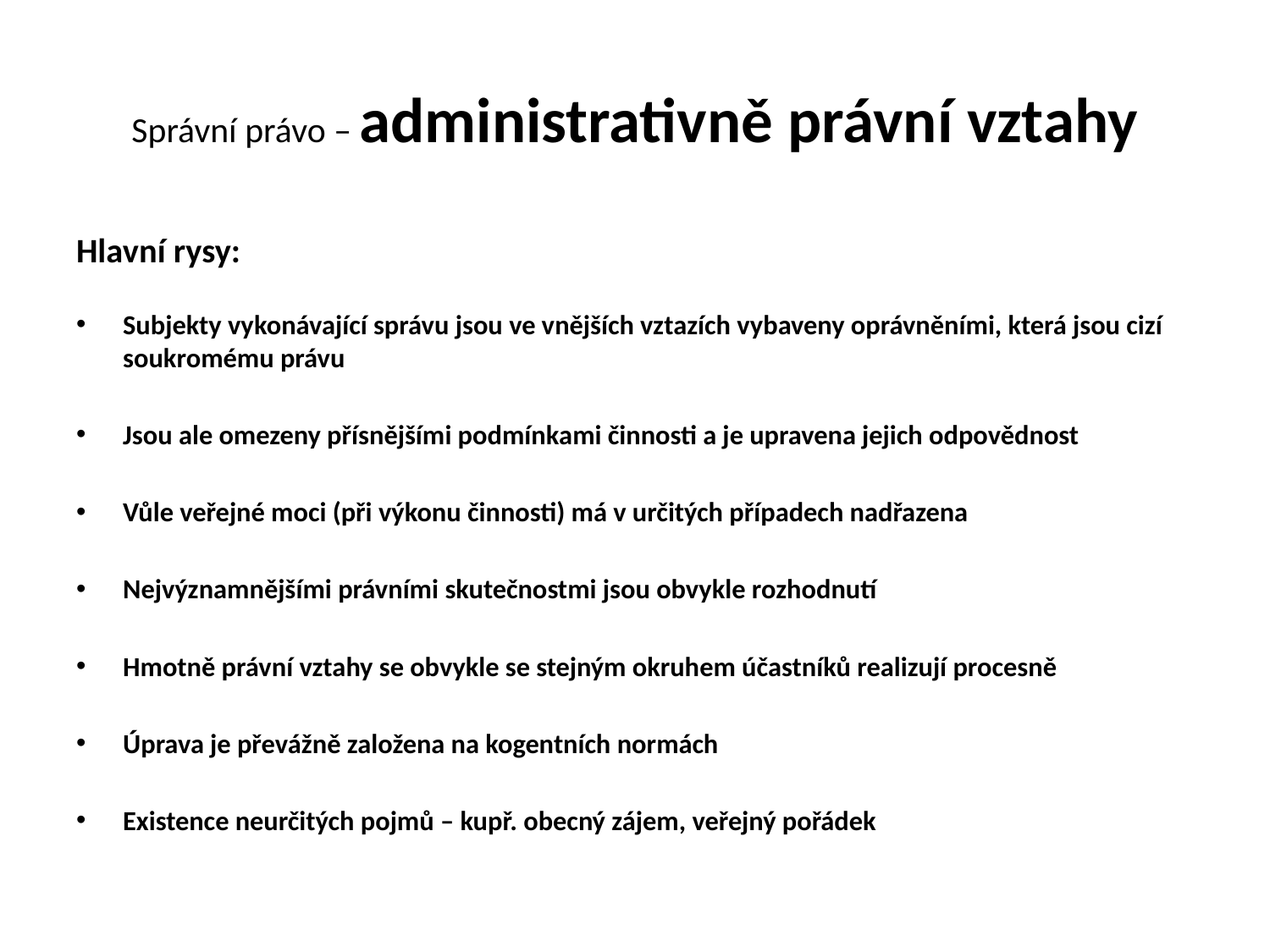

# Správní právo – administrativně právní vztahy
Hlavní rysy:

Subjekty vykonávající správu jsou ve vnějších vztazích vybaveny oprávněními, která jsou cizí soukromému právu

Jsou ale omezeny přísnějšími podmínkami činnosti a je upravena jejich odpovědnost

Vůle veřejné moci (při výkonu činnosti) má v určitých případech nadřazena

Nejvýznamnějšími právními skutečnostmi jsou obvykle rozhodnutí

Hmotně právní vztahy se obvykle se stejným okruhem účastníků realizují procesně

Úprava je převážně založena na kogentních normách

Existence neurčitých pojmů – kupř. obecný zájem, veřejný pořádek